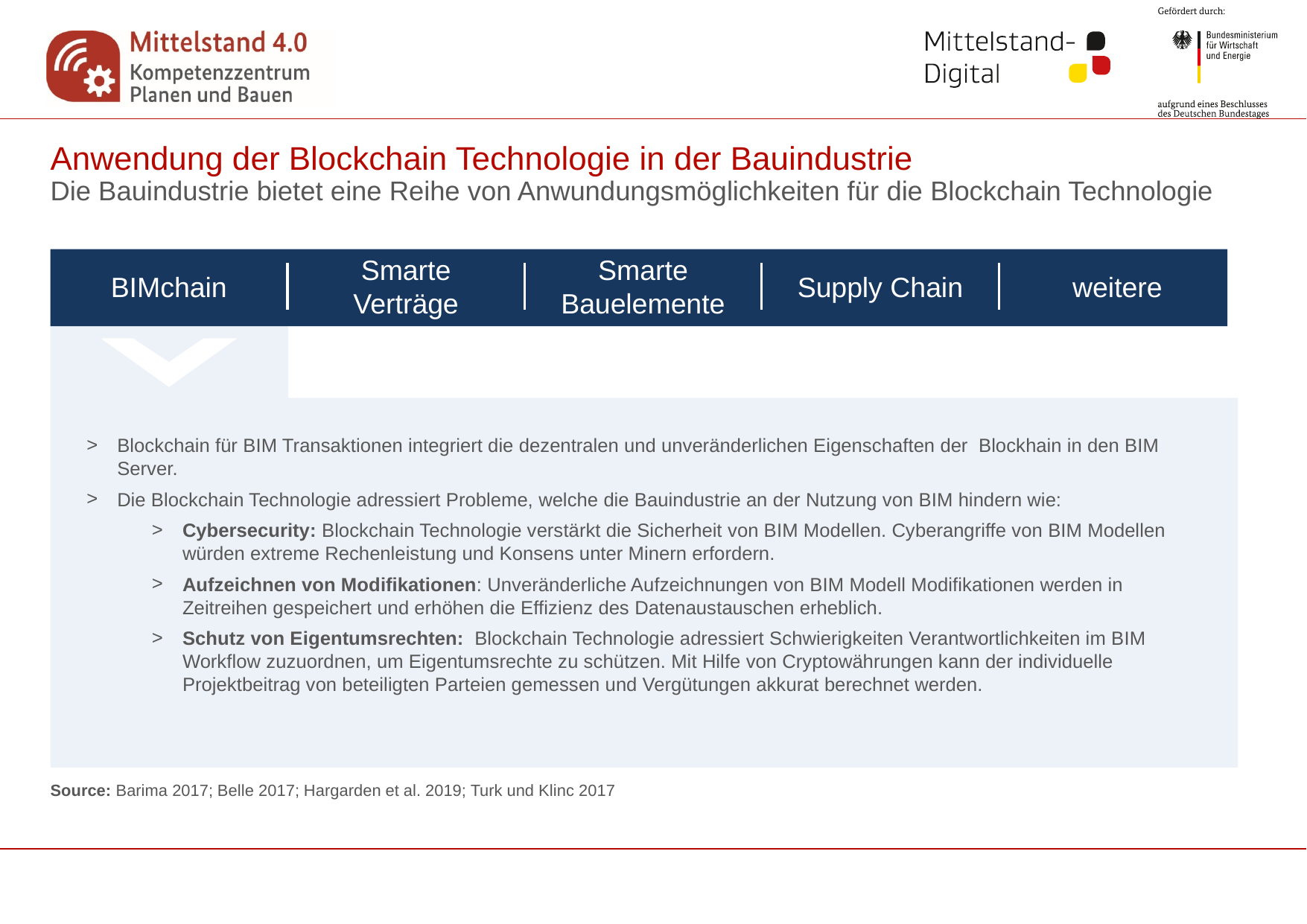

# Anwendung der Blockchain Technologie in der Bauindustrie
Die Bauindustrie bietet eine Reihe von Anwundungsmöglichkeiten für die Blockchain Technologie

BIMchain
Smarte Verträge
Smarte Bauelemente
Supply Chain
weitere

Blockchain für BIM Transaktionen integriert die dezentralen und unveränderlichen Eigenschaften der  Blockhain in den BIM Server.
Die Blockchain Technologie adressiert Probleme, welche die Bauindustrie an der Nutzung von BIM hindern wie:
Cybersecurity: Blockchain Technologie verstärkt die Sicherheit von BIM Modellen. Cyberangriffe von BIM Modellen würden extreme Rechenleistung und Konsens unter Minern erfordern.
Aufzeichnen von Modifikationen: Unveränderliche Aufzeichnungen von BIM Modell Modifikationen werden in Zeitreihen gespeichert und erhöhen die Effizienz des Datenaustauschen erheblich.
Schutz von Eigentumsrechten:  Blockchain Technologie adressiert Schwierigkeiten Verantwortlichkeiten im BIM Workflow zuzuordnen, um Eigentumsrechte zu schützen. Mit Hilfe von Cryptowährungen kann der individuelle Projektbeitrag von beteiligten Parteien gemessen und Vergütungen akkurat berechnet werden.
Source: Barima 2017; Belle 2017; Hargarden et al. 2019; Turk und Klinc 2017